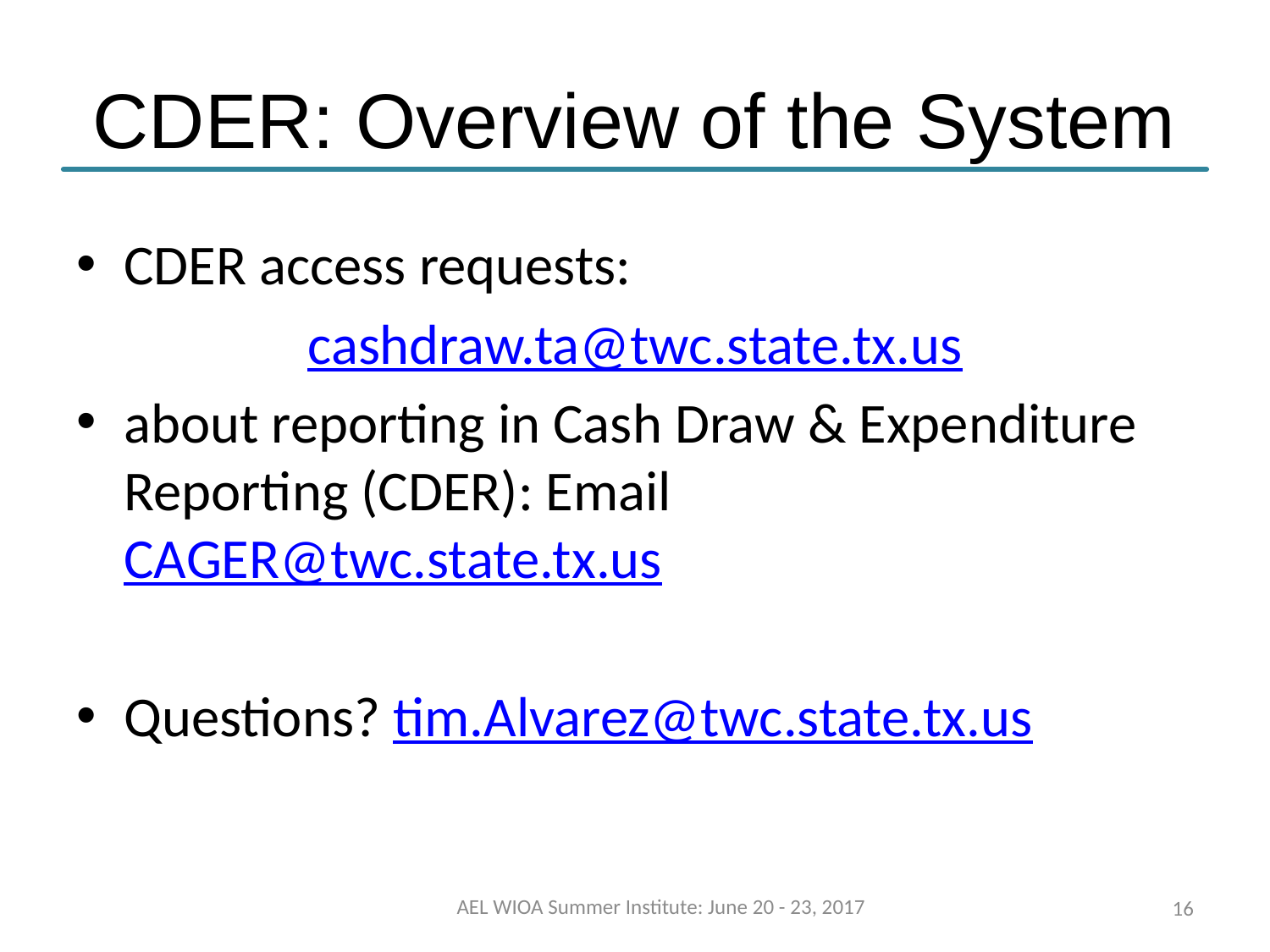

# CDER: Overview of the System
CDER access requests:
cashdraw.ta@twc.state.tx.us
about reporting in Cash Draw & Expenditure Reporting (CDER): Email CAGER@twc.state.tx.us

Questions? tim.Alvarez@twc.state.tx.us

AEL WIOA Summer Institute: June 20 - 23, 2017
16